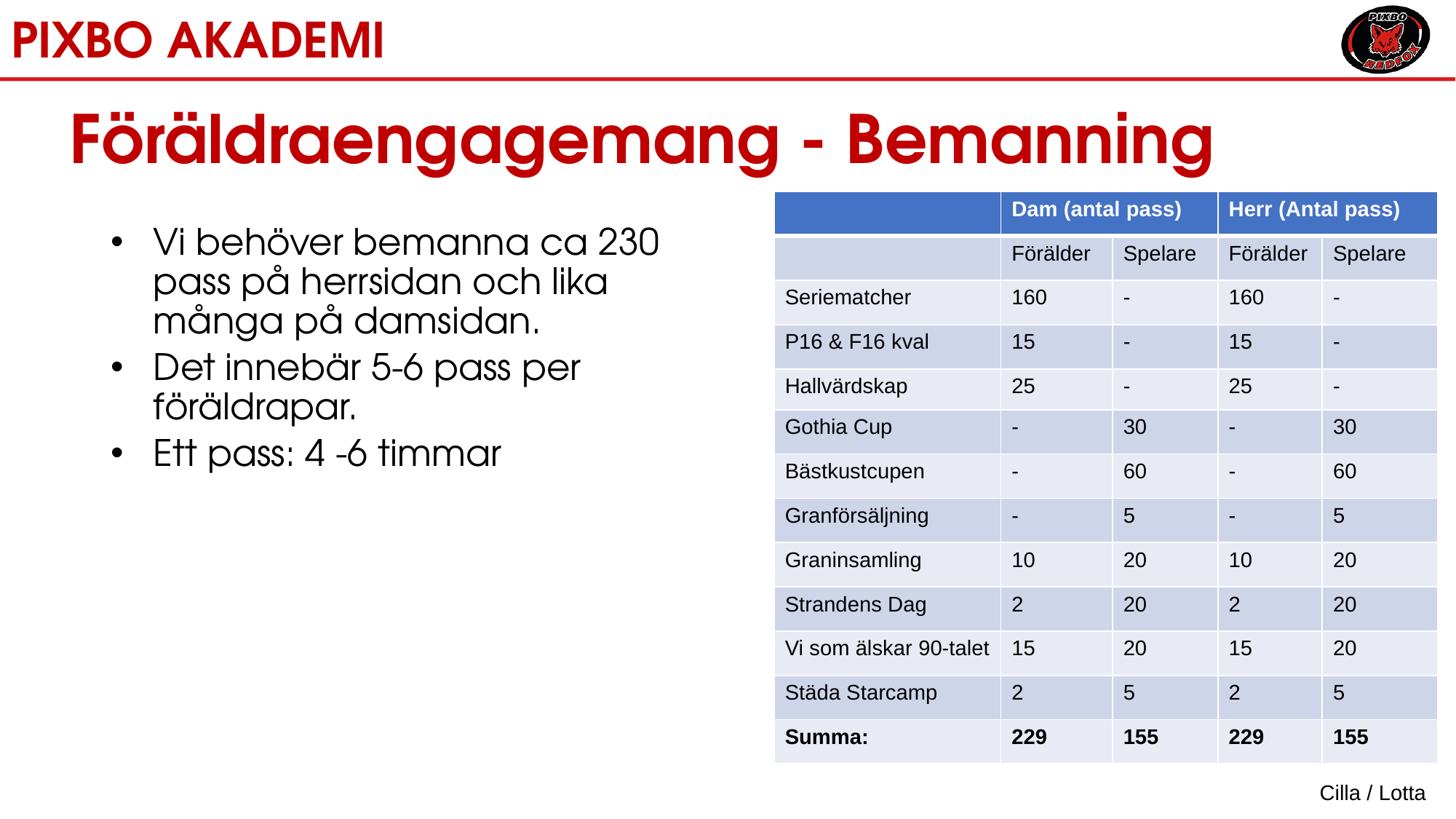

# Föräldraengagemang - Bemanning
|  | Dam (antal pass) |  | Herr (Antal pass) |  |
| --- | --- | --- | --- | --- |
|  | Förälder | Spelare | Förälder | Spelare |
| Seriematcher | 160 | - | 160 | - |
| P16 & F16 kval | 15 | - | 15 | - |
| Hallvärdskap | 25 | - | 25 | - |
| Gothia Cup | - | 30 | - | 30 |
| Bästkustcupen | - | 60 | - | 60 |
| Granförsäljning | - | 5 | - | 5 |
| Graninsamling | 10 | 20 | 10 | 20 |
| Strandens Dag | 2 | 20 | 2 | 20 |
| Vi som älskar 90-talet | 15 | 20 | 15 | 20 |
| Städa Starcamp | 2 | 5 | 2 | 5 |
| Summa: | 229 | 155 | 229 | 155 |
Vi behöver bemanna ca 230 pass på herrsidan och lika många på damsidan.
Det innebär 5-6 pass per föräldrapar.
Ett pass: 4 -6 timmar
Cilla / Lotta